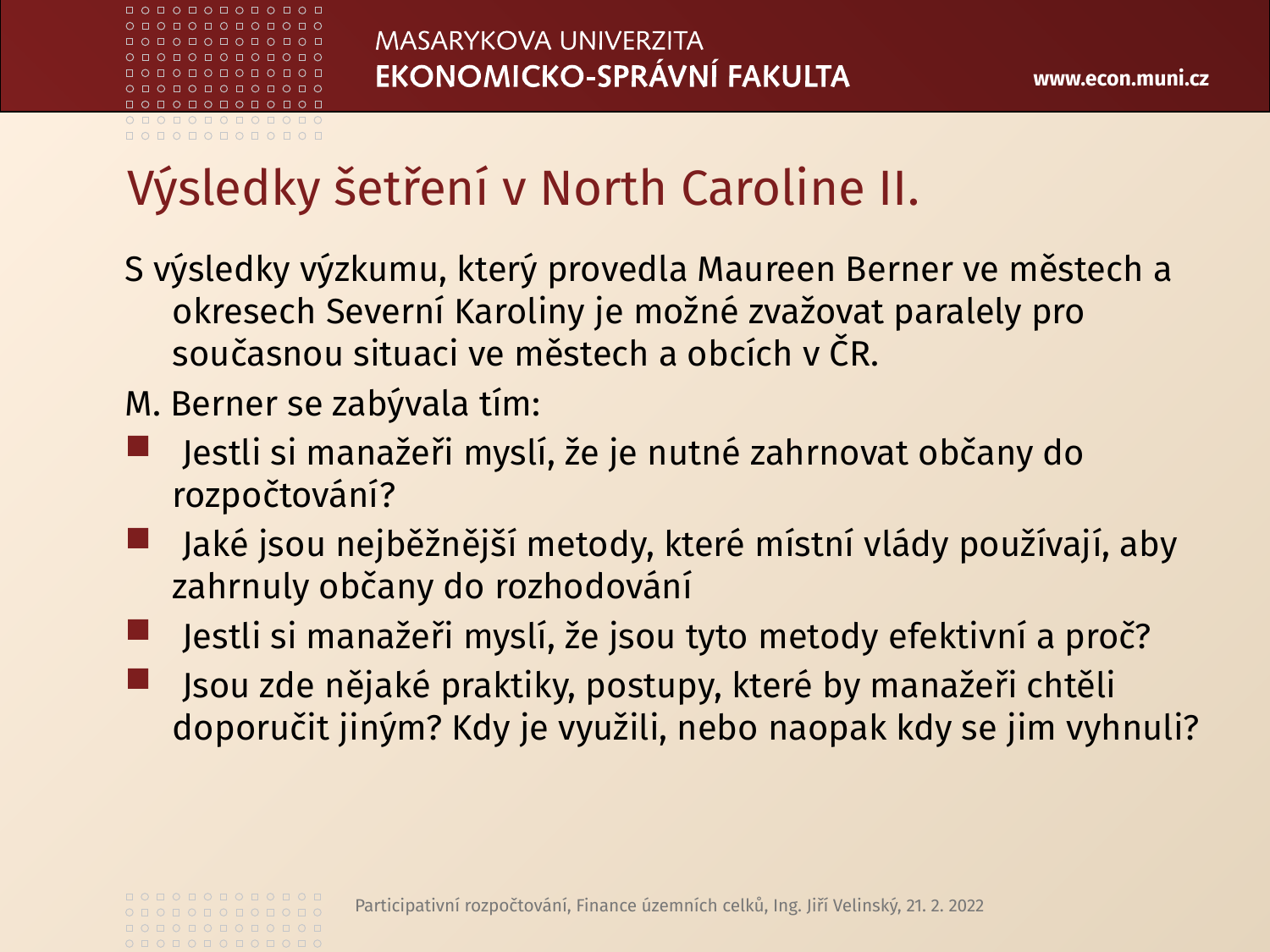

# Výsledky šetření v North Caroline II.
S výsledky výzkumu, který provedla Maureen Berner ve městech a okresech Severní Karoliny je možné zvažovat paralely pro současnou situaci ve městech a obcích v ČR.
M. Berner se zabývala tím:
 Jestli si manažeři myslí, že je nutné zahrnovat občany do rozpočtování?
 Jaké jsou nejběžnější metody, které místní vlády používají, aby zahrnuly občany do rozhodování
 Jestli si manažeři myslí, že jsou tyto metody efektivní a proč?
 Jsou zde nějaké praktiky, postupy, které by manažeři chtěli doporučit jiným? Kdy je využili, nebo naopak kdy se jim vyhnuli?

Participativní rozpočtování, Finance územních celků, Ing. Jiří Velinský, 21. 2. 2022